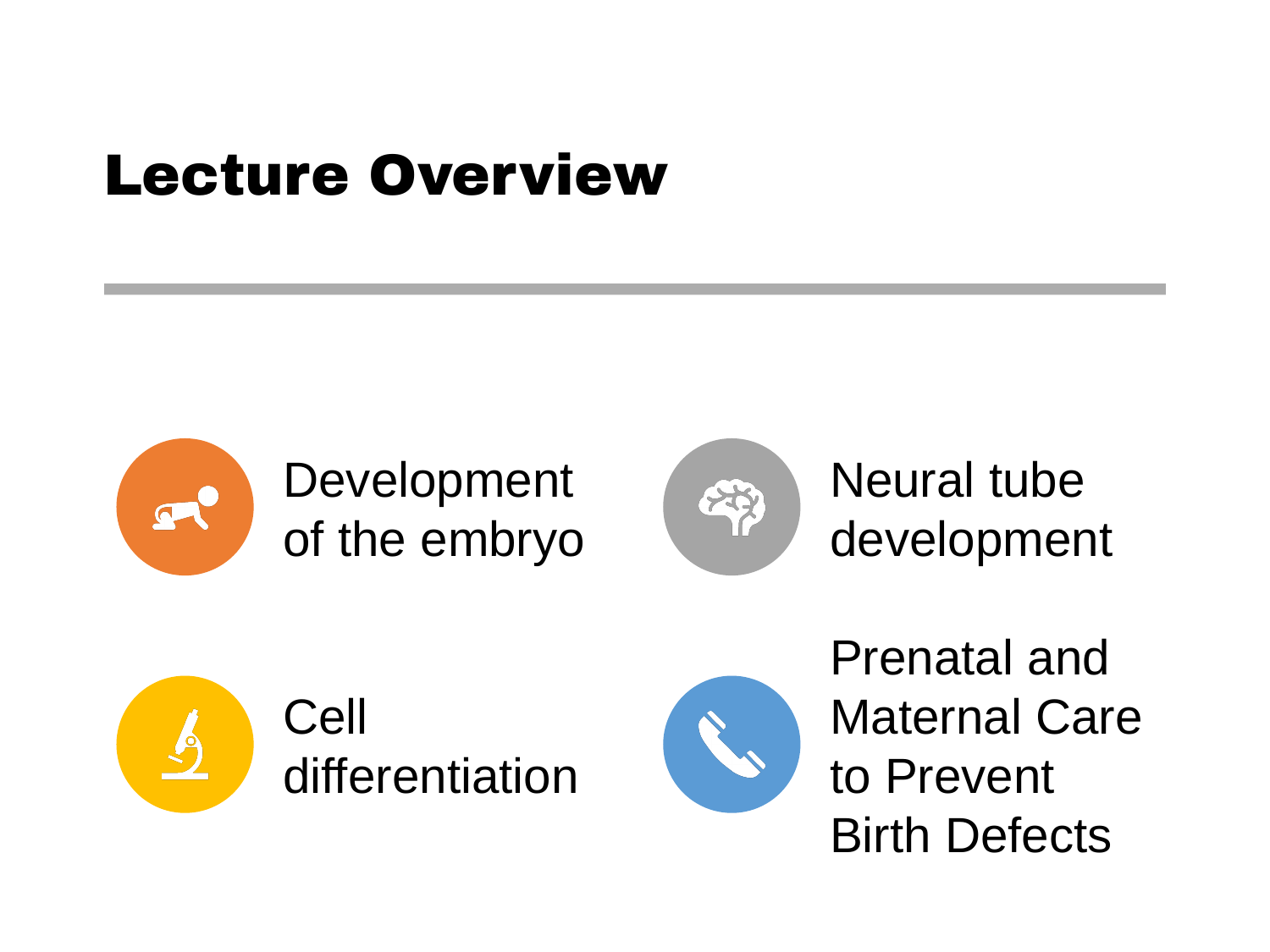

# Lecture Overview

Development of the embryo
Neural tube development
Cell differentiation
Prenatal and Maternal Care to Prevent Birth Defects